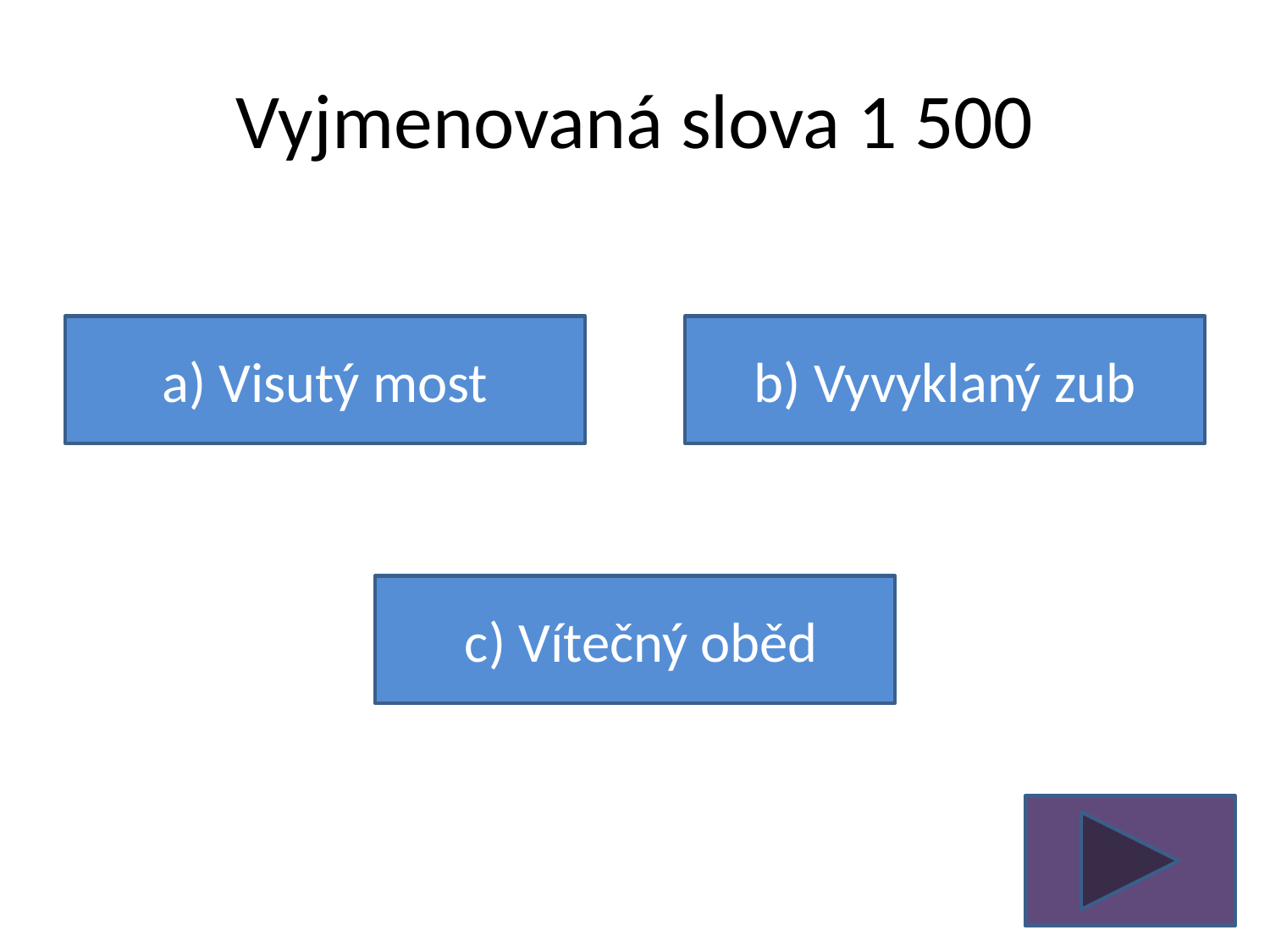

# Vyjmenovaná slova 1 500

a) Visutý most
b) Vyvyklaný zub
 c) Vítečný oběd